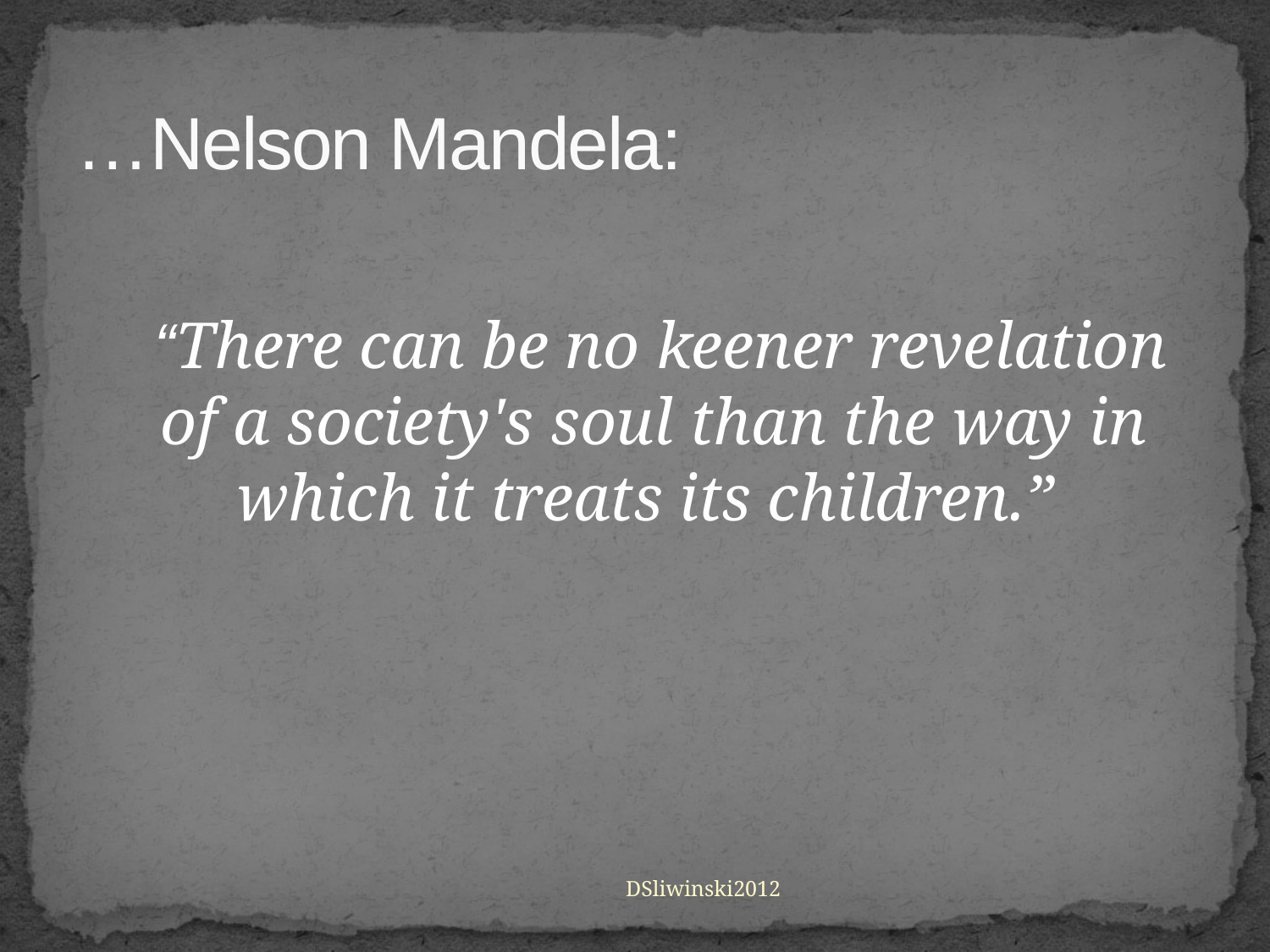

# …Nelson Mandela:

   “There can be no keener revelation of a society's soul than the way in which it treats its children.”
DSliwinski2012